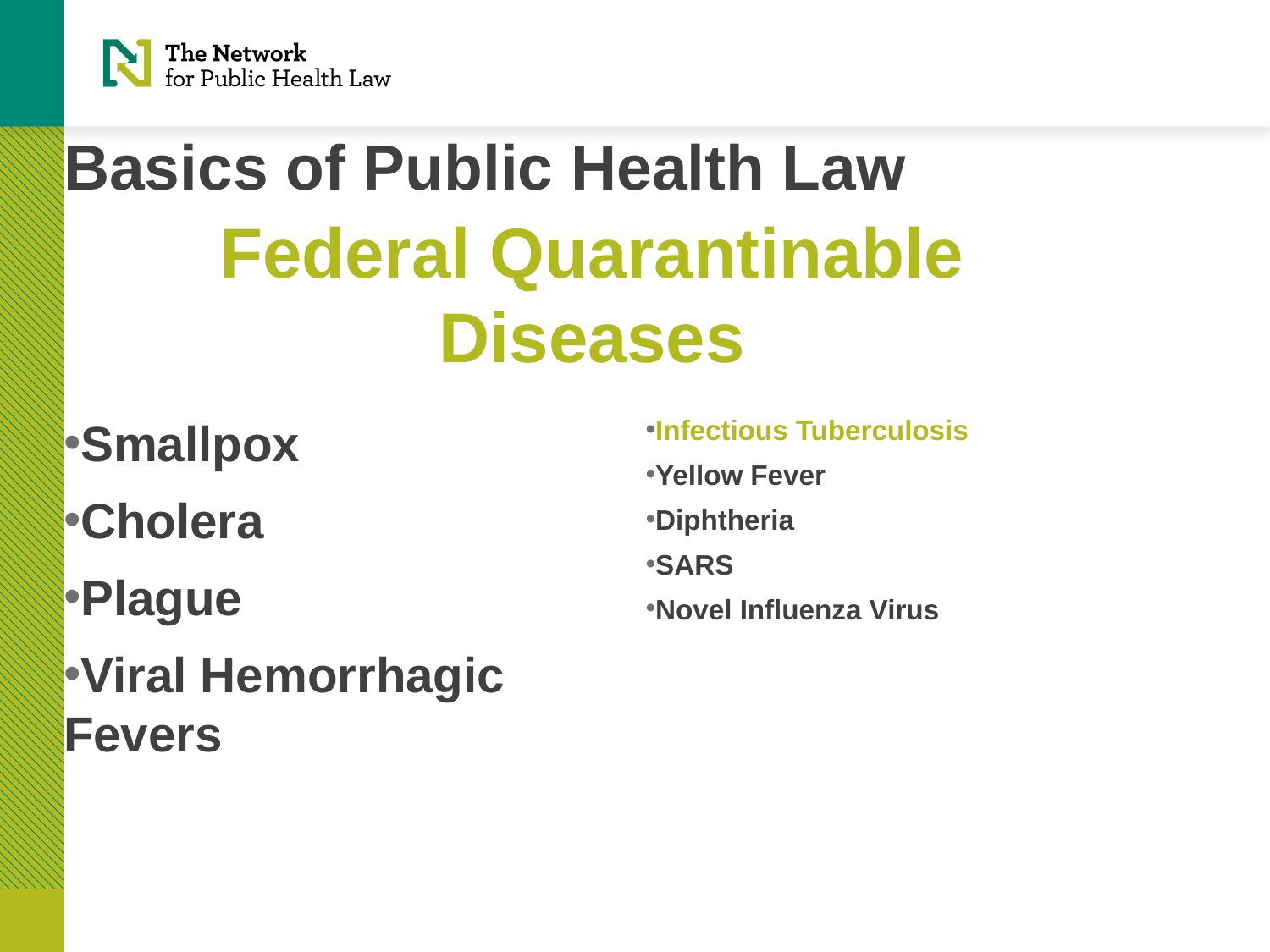

# Basics of Public Health Law
Federal Quarantinable Diseases
Smallpox
Cholera
Plague
Viral Hemorrhagic Fevers

Infectious Tuberculosis
Yellow Fever
Diphtheria
SARS
Novel Influenza Virus